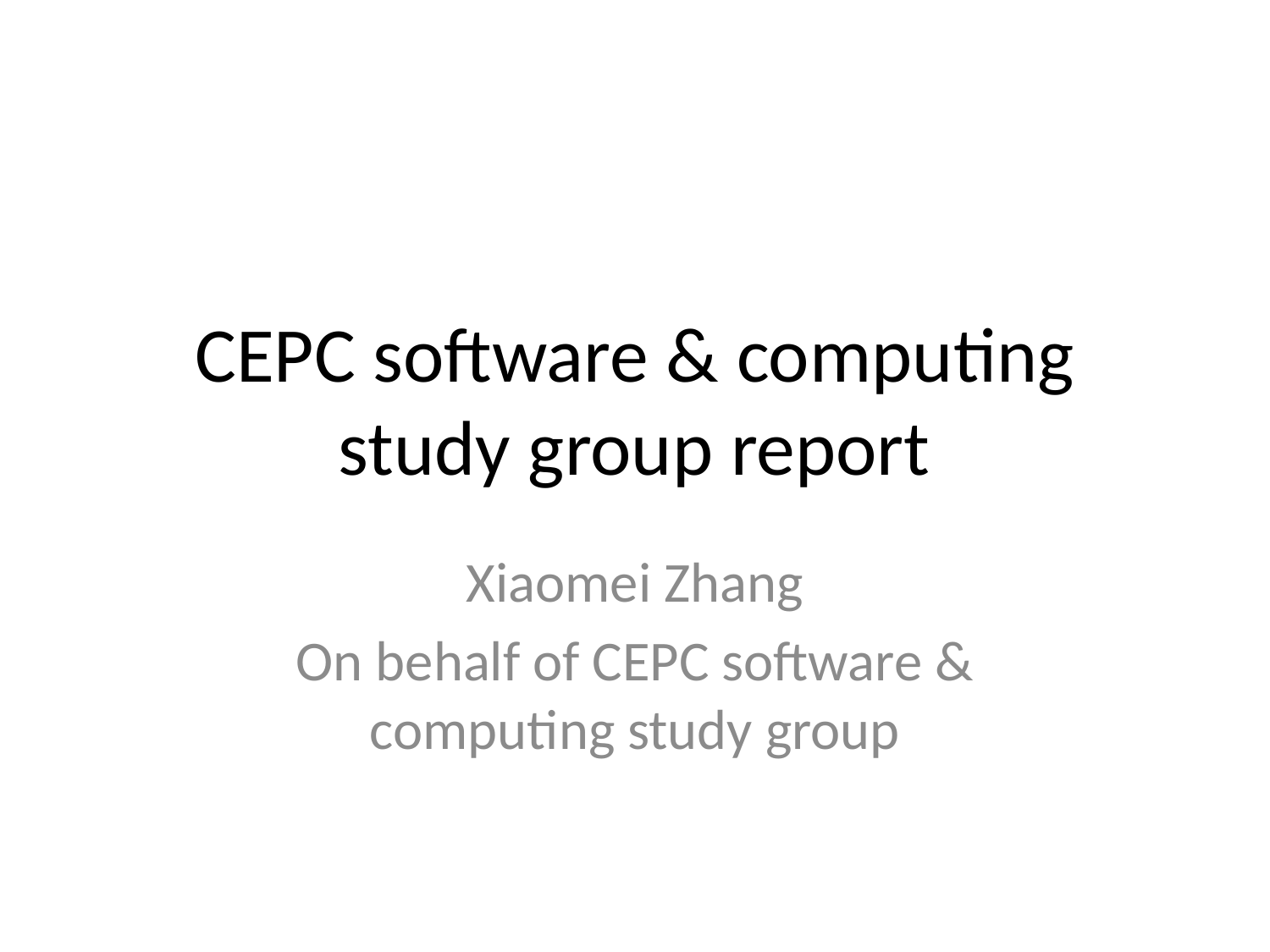

# CEPC software & computing study group report
Xiaomei Zhang
On behalf of CEPC software & computing study group